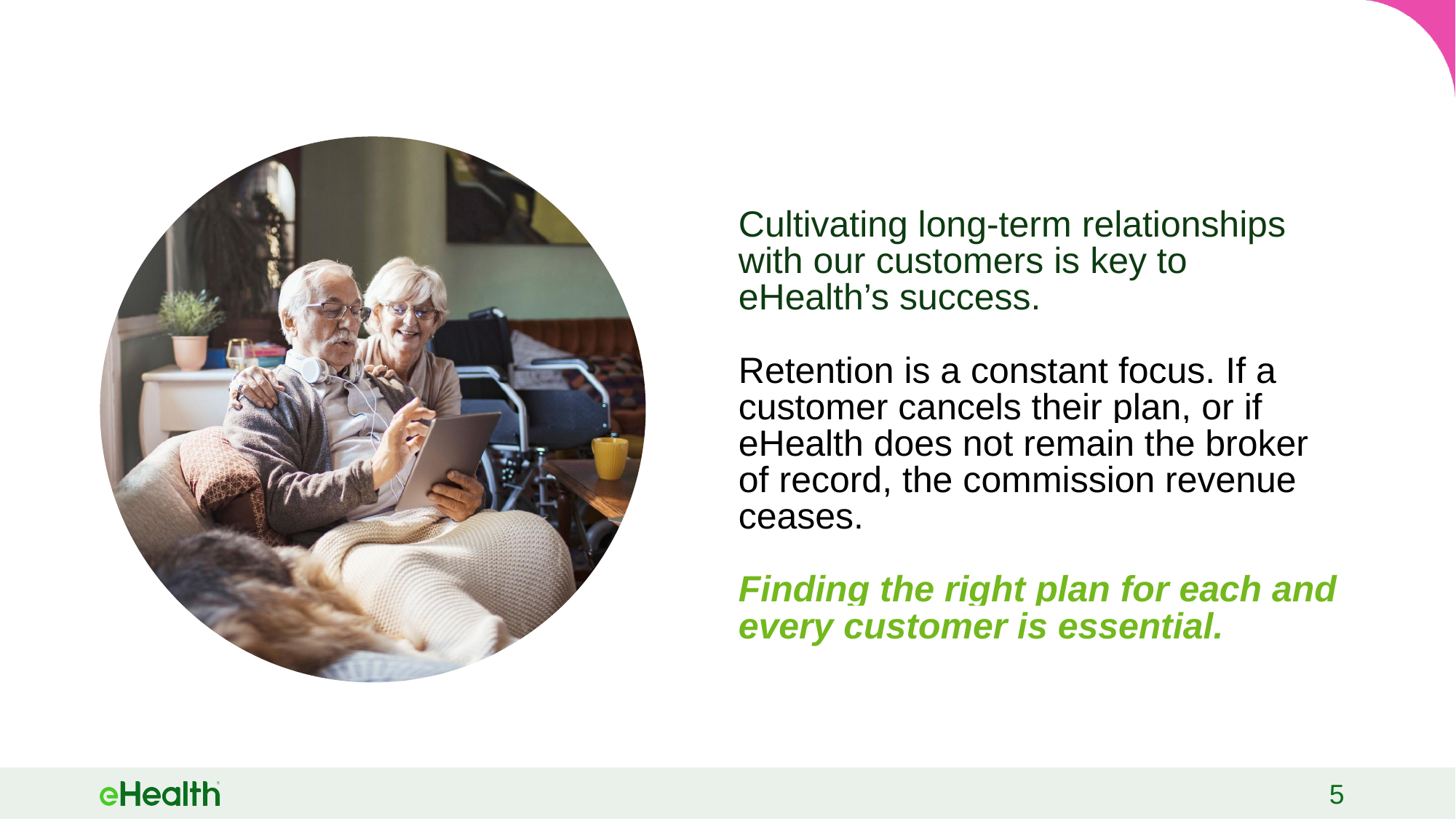

Cultivating long-term relationships with our customers is key to eHealth’s success.

Retention is a constant focus. If a customer cancels their plan, or if eHealth does not remain the broker of record, the commission revenue ceases.

Finding the right plan for each and every customer is essential.
5